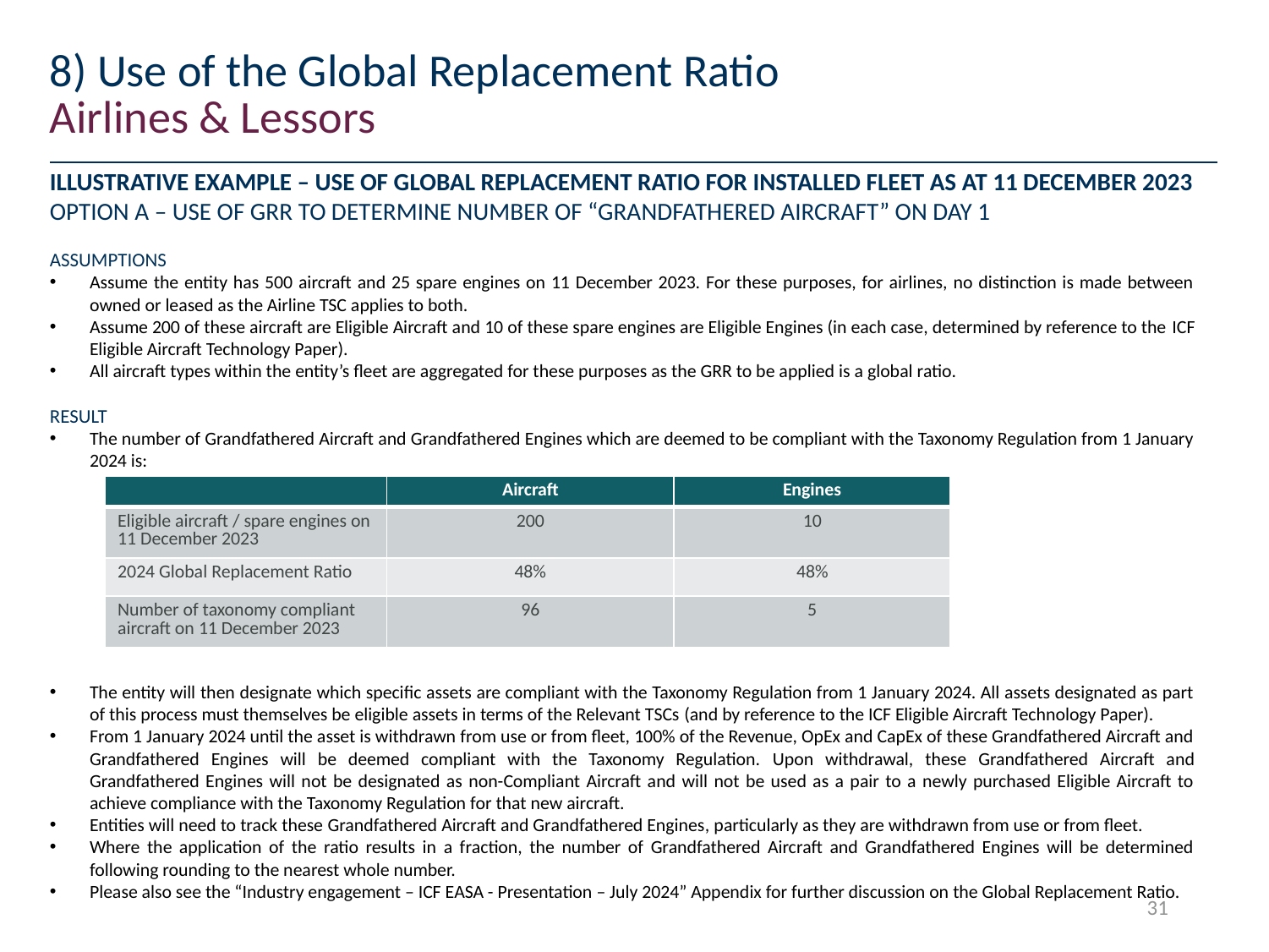

# 8) Use of the Global Replacement Ratio
Airlines & Lessors
Illustrative example – use of Global Replacement Ratio for installed fleet as at 11 December 2023
Option A – use of GRR to determine number of “grandfathered Aircraft” on day 1

Assumptions
Assume the entity has 500 aircraft and 25 spare engines on 11 December 2023. For these purposes, for airlines, no distinction is made between owned or leased as the Airline TSC applies to both.
Assume 200 of these aircraft are Eligible Aircraft and 10 of these spare engines are Eligible Engines (in each case, determined by reference to the ICF Eligible Aircraft Technology Paper).
All aircraft types within the entity’s fleet are aggregated for these purposes as the GRR to be applied is a global ratio.

RESULT
The number of Grandfathered Aircraft and Grandfathered Engines which are deemed to be compliant with the Taxonomy Regulation from 1 January 2024 is:

The entity will then designate which specific assets are compliant with the Taxonomy Regulation from 1 January 2024. All assets designated as part of this process must themselves be eligible assets in terms of the Relevant TSCs (and by reference to the ICF Eligible Aircraft Technology Paper).
From 1 January 2024 until the asset is withdrawn from use or from fleet, 100% of the Revenue, OpEx and CapEx of these Grandfathered Aircraft and Grandfathered Engines will be deemed compliant with the Taxonomy Regulation. Upon withdrawal, these Grandfathered Aircraft and Grandfathered Engines will not be designated as non-Compliant Aircraft and will not be used as a pair to a newly purchased Eligible Aircraft to achieve compliance with the Taxonomy Regulation for that new aircraft.
Entities will need to track these Grandfathered Aircraft and Grandfathered Engines, particularly as they are withdrawn from use or from fleet.
Where the application of the ratio results in a fraction, the number of Grandfathered Aircraft and Grandfathered Engines will be determined following rounding to the nearest whole number.
Please also see the “Industry engagement – ICF EASA - Presentation – July 2024” Appendix for further discussion on the Global Replacement Ratio.

|  | Aircraft | Engines |
| --- | --- | --- |
| Eligible aircraft / spare engines on 11 December 2023 | 200 | 10 |
| 2024 Global Replacement Ratio | 48% | 48% |
| Number of taxonomy compliant aircraft on 11 December 2023 | 96 | 5 |
31